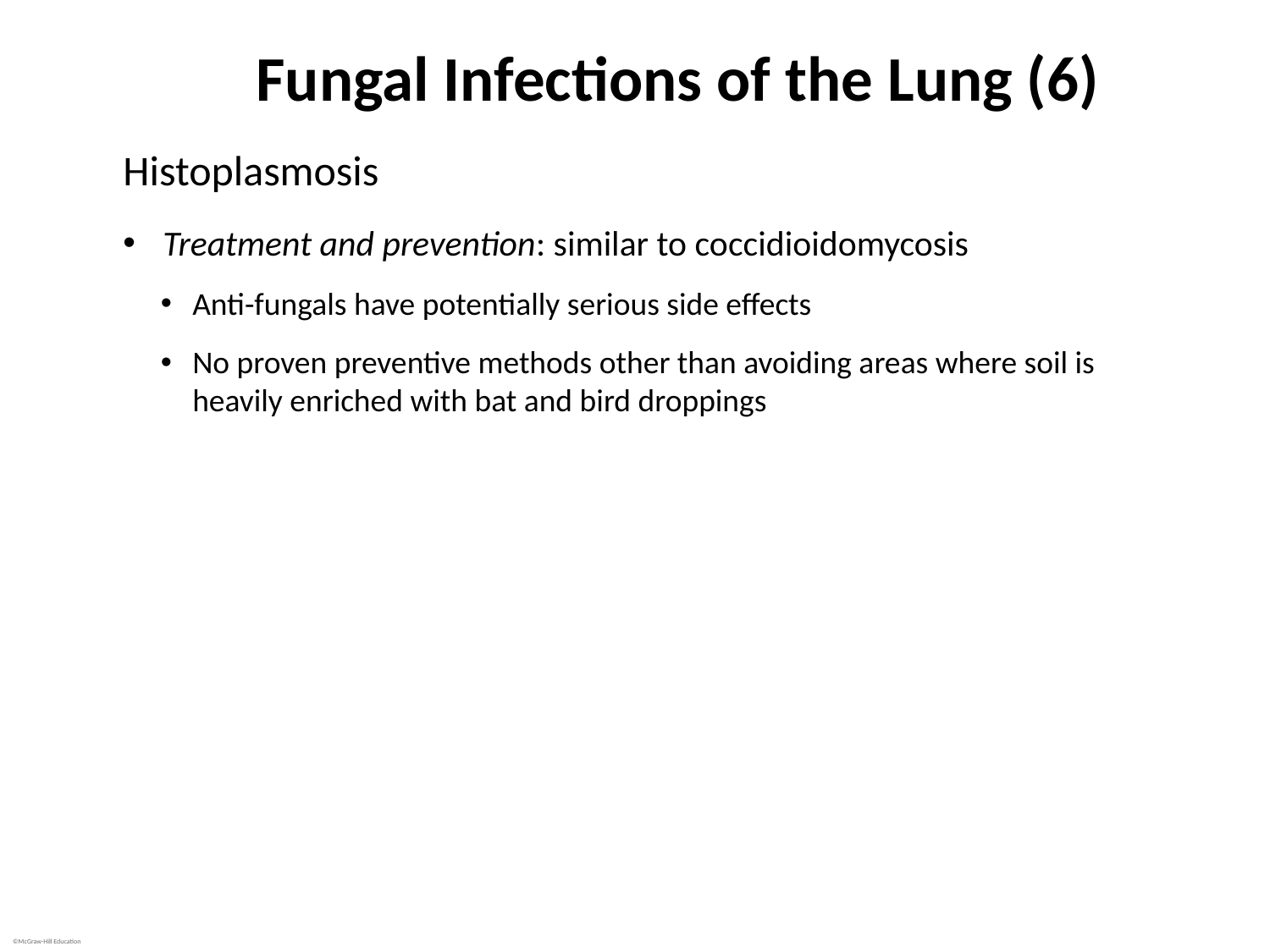

# Fungal Infections of the Lung (6)
Histoplasmosis
Treatment and prevention: similar to coccidioidomycosis
Anti-fungals have potentially serious side effects
No proven preventive methods other than avoiding areas where soil is heavily enriched with bat and bird droppings